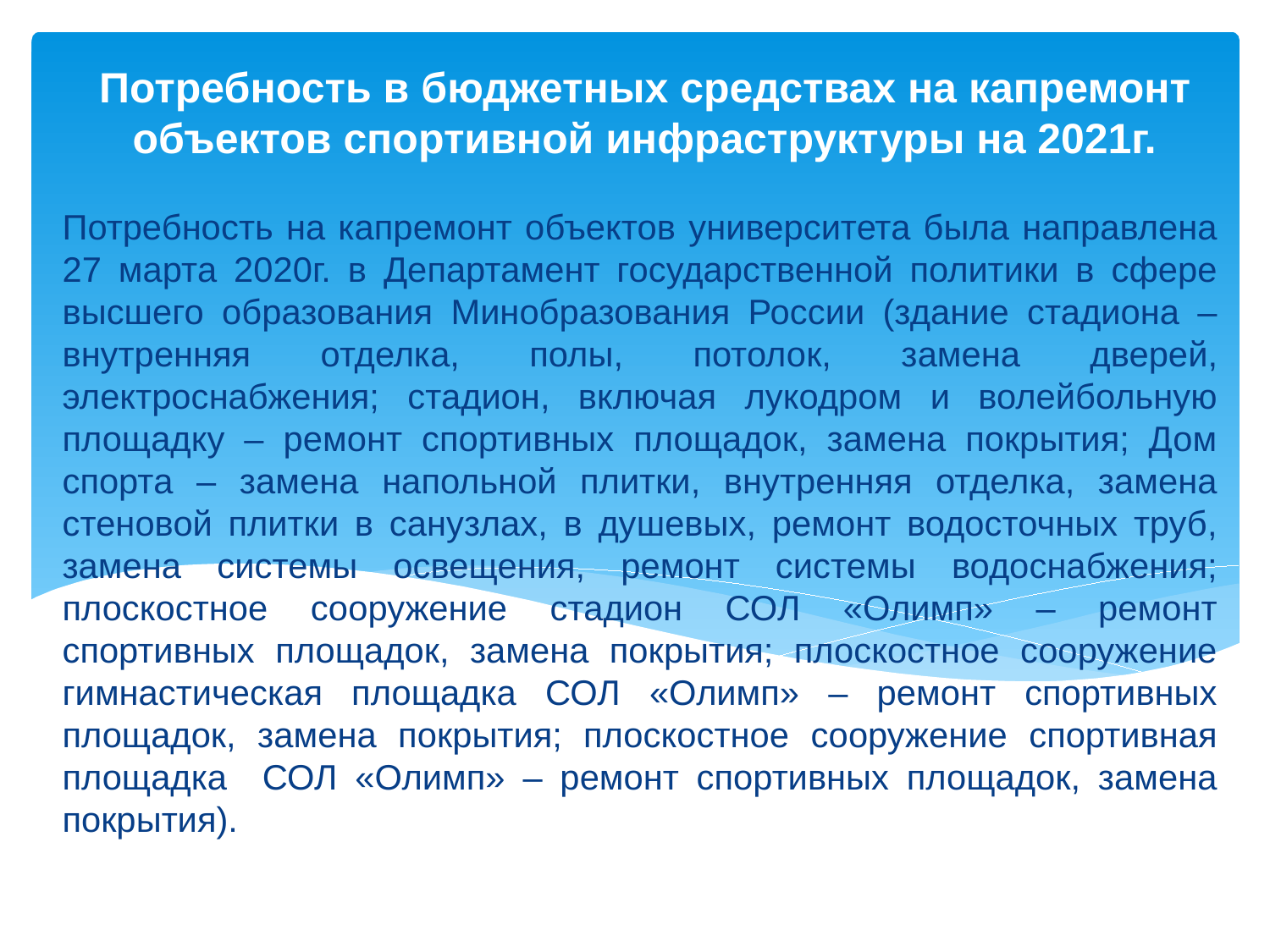

Потребность в бюджетных средствах на капремонт объектов спортивной инфраструктуры на 2021г.
# Потребность на капремонт объектов университета была направлена 27 марта 2020г. в Департамент государственной политики в сфере высшего образования Минобразования России (здание стадиона – внутренняя отделка, полы, потолок, замена дверей, электроснабжения; стадион, включая лукодром и волейбольную площадку – ремонт спортивных площадок, замена покрытия; Дом спорта – замена напольной плитки, внутренняя отделка, замена стеновой плитки в санузлах, в душевых, ремонт водосточных труб, замена системы освещения, ремонт системы водоснабжения; плоскостное сооружение стадион СОЛ «Олимп» – ремонт спортивных площадок, замена покрытия; плоскостное сооружение гимнастическая площадка СОЛ «Олимп» – ремонт спортивных площадок, замена покрытия; плоскостное сооружение спортивная площадка  СОЛ «Олимп» – ремонт спортивных площадок, замена покрытия).